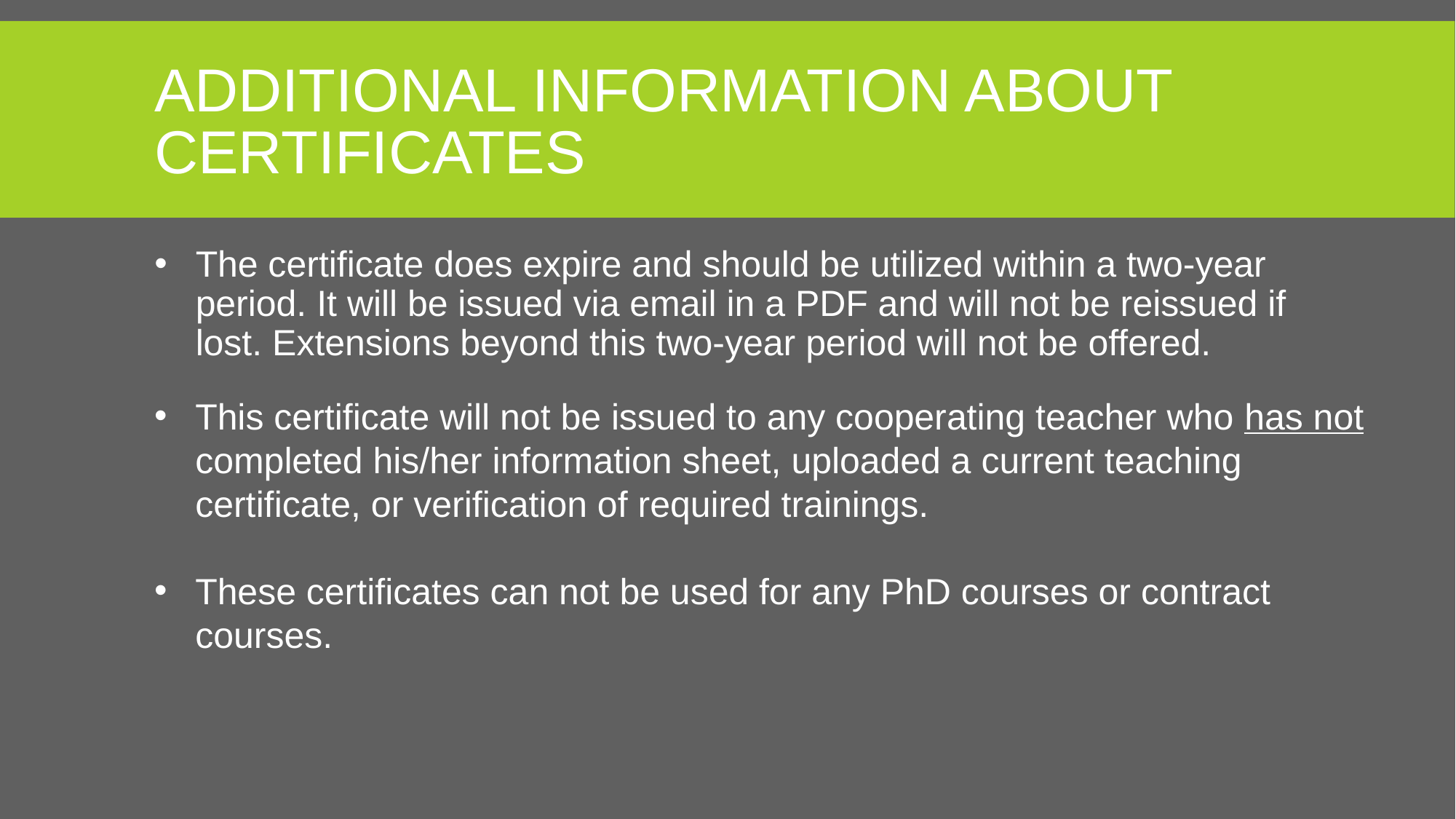

# Additional information about certificates
The certificate does expire and should be utilized within a two-year period. It will be issued via email in a PDF and will not be reissued if lost. Extensions beyond this two-year period will not be offered.
This certificate will not be issued to any cooperating teacher who has not completed his/her information sheet, uploaded a current teaching certificate, or verification of required trainings.

These certificates can not be used for any PhD courses or contract courses.